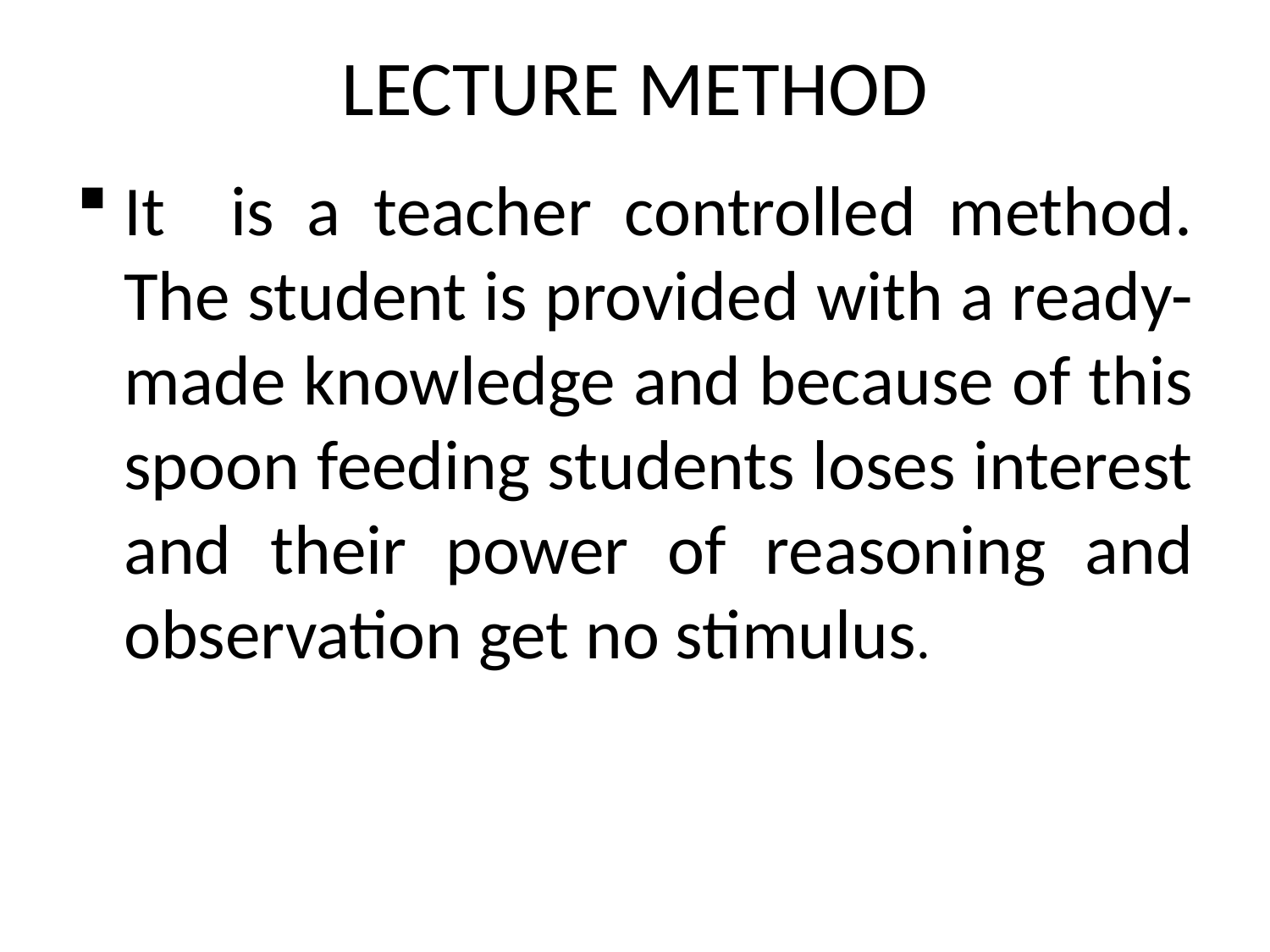

# LECTURE METHOD
It  is a teacher controlled method. The student is provided with a ready-made knowledge and because of this spoon feeding students loses interest and their power of reasoning and observation get no stimulus.